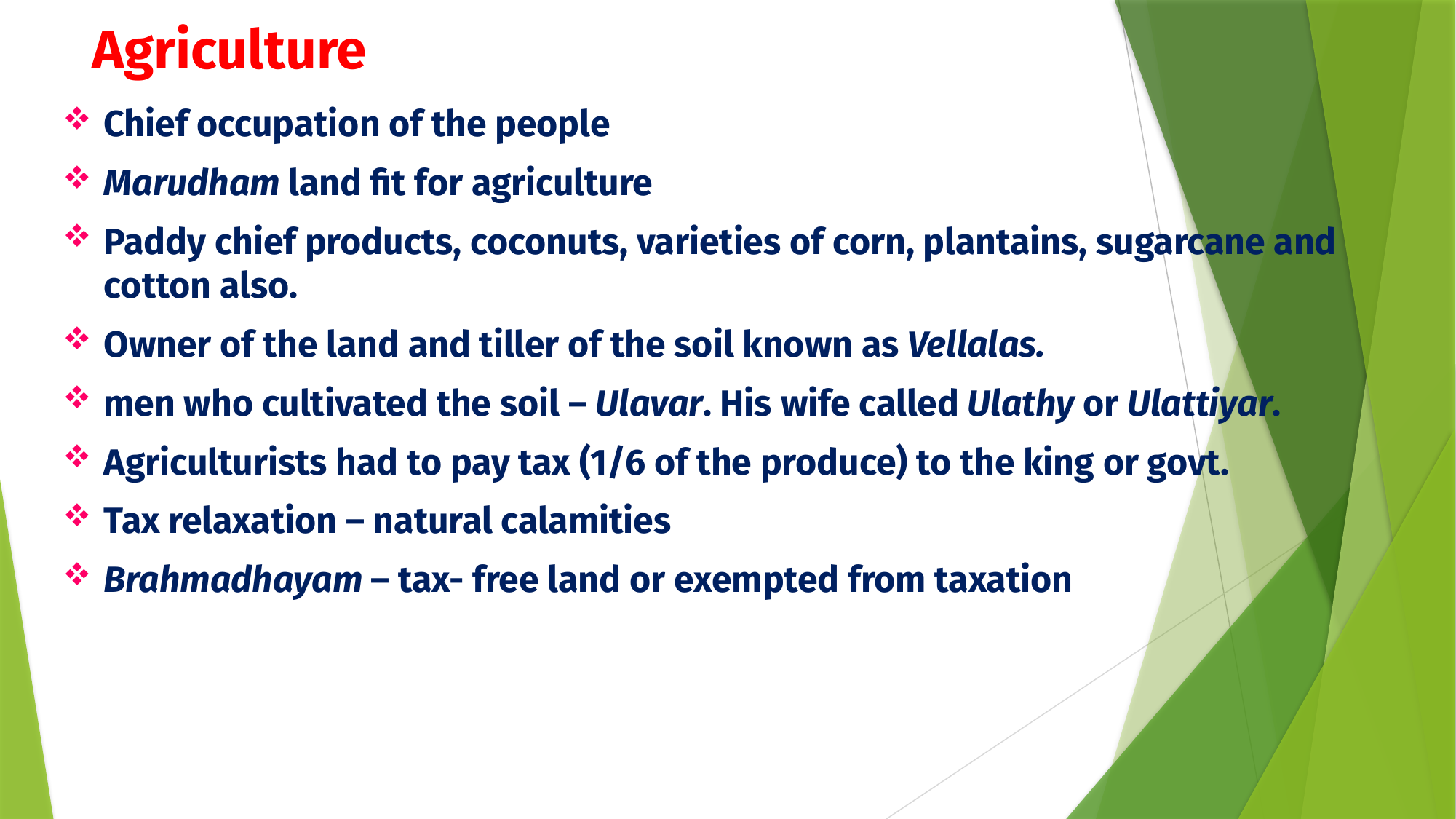

# Agriculture
Chief occupation of the people
Marudham land fit for agriculture
Paddy chief products, coconuts, varieties of corn, plantains, sugarcane and cotton also.
Owner of the land and tiller of the soil known as Vellalas.
men who cultivated the soil – Ulavar. His wife called Ulathy or Ulattiyar.
Agriculturists had to pay tax (1/6 of the produce) to the king or govt.
Tax relaxation – natural calamities
Brahmadhayam – tax- free land or exempted from taxation